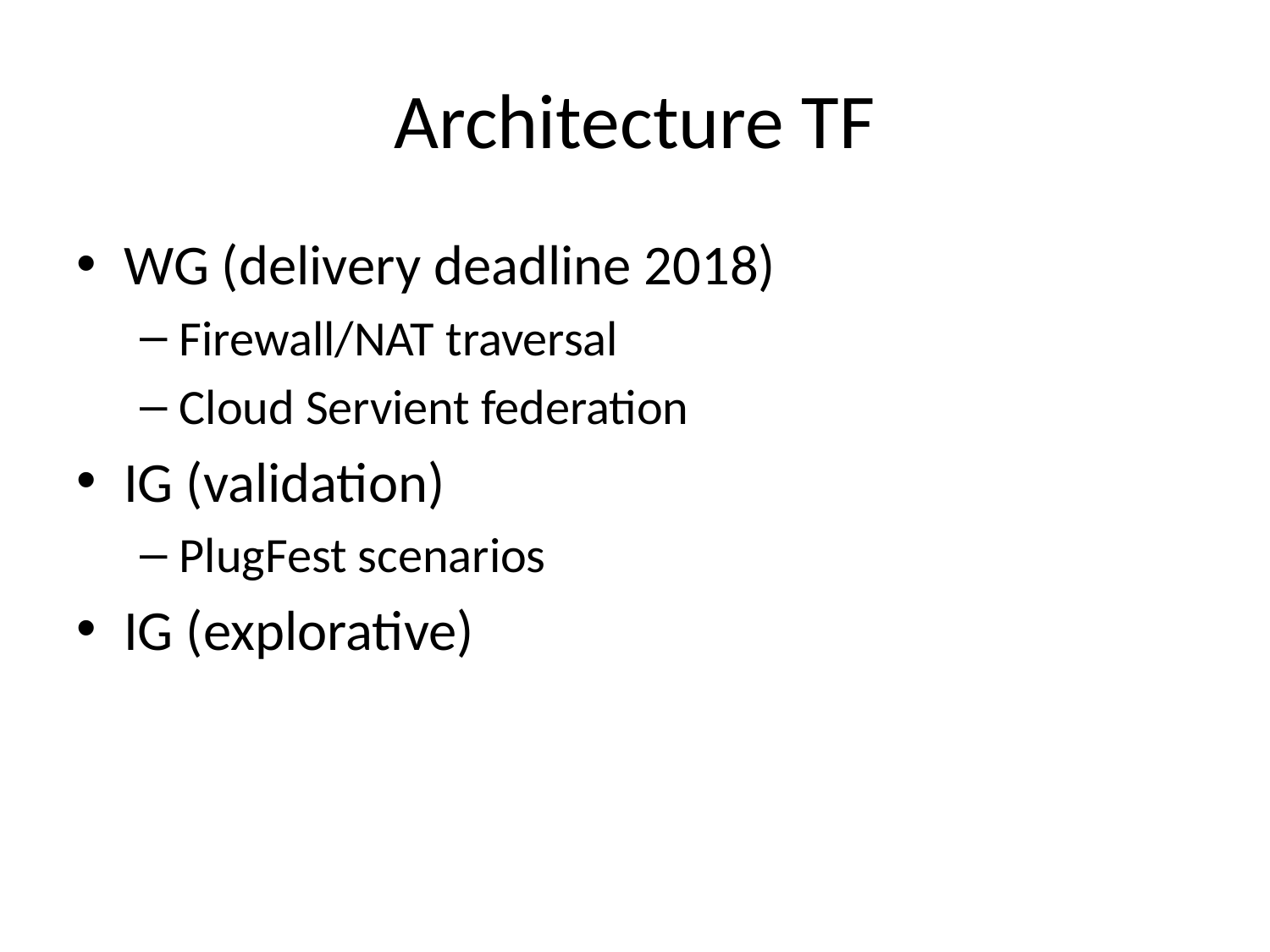

# Architecture TF
WG (delivery deadline 2018)
Firewall/NAT traversal
Cloud Servient federation
IG (validation)
PlugFest scenarios
IG (explorative)